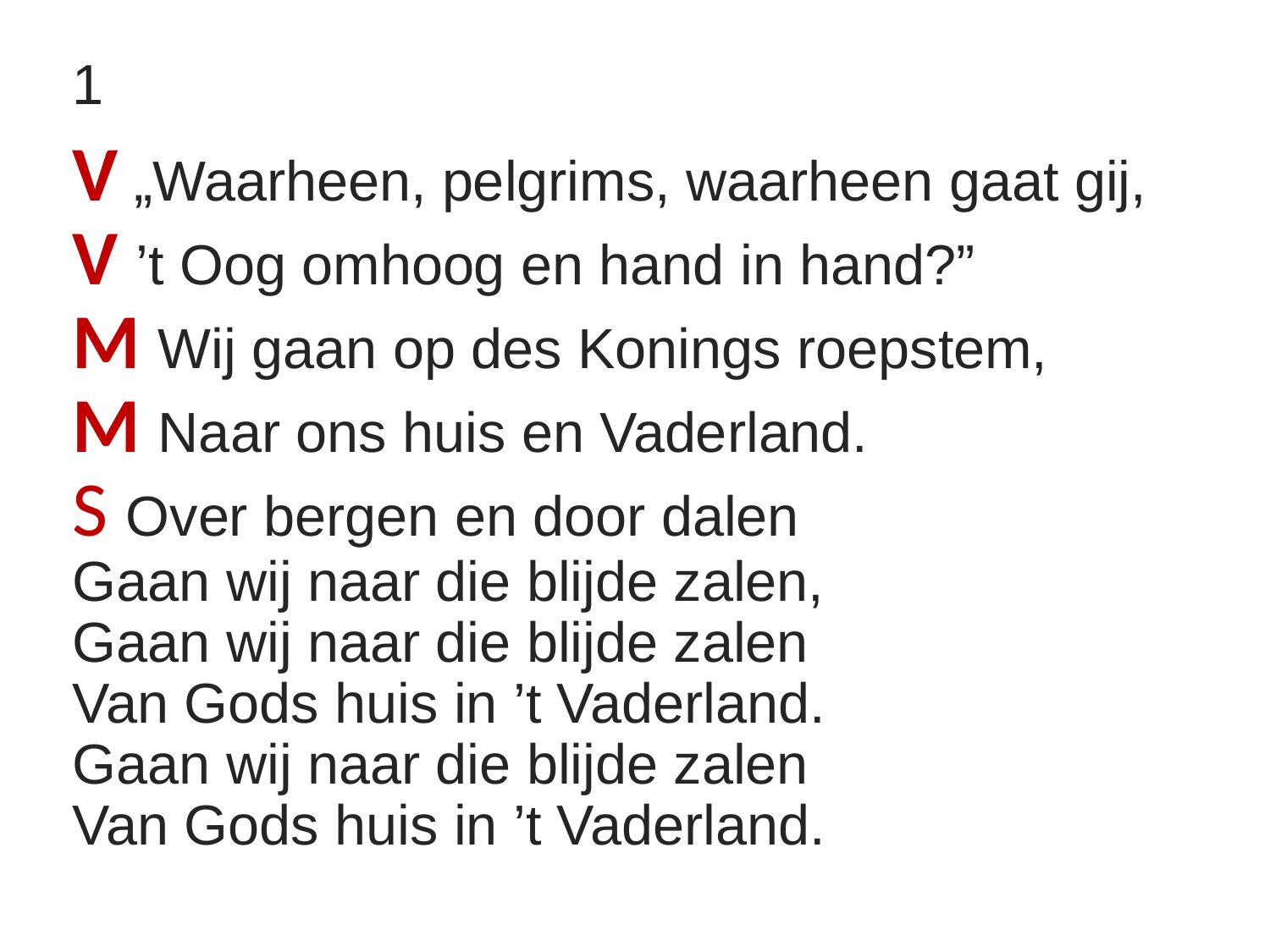

1
V „Waarheen, pelgrims, waarheen gaat gij,
V ’t Oog omhoog en hand in hand?”
M Wij gaan op des Konings roepstem,
M Naar ons huis en Vaderland.
S Over bergen en door dalen
Gaan wij naar die blijde zalen,
Gaan wij naar die blijde zalen
Van Gods huis in ’t Vaderland.
Gaan wij naar die blijde zalen
Van Gods huis in ’t Vaderland.